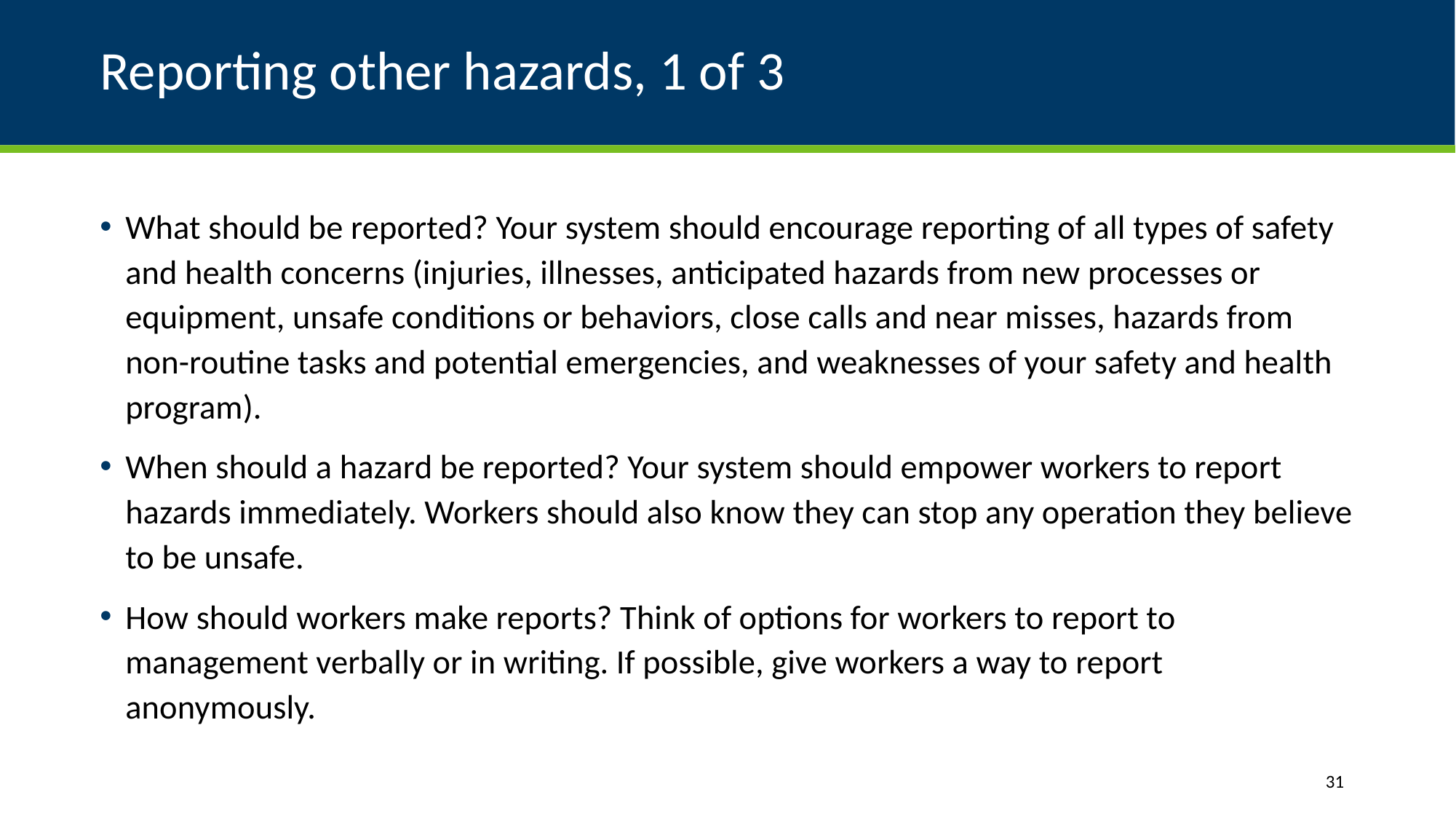

# Reporting other hazards, 1 of 3
What should be reported? Your system should encourage reporting of all types of safety and health concerns (injuries, illnesses, anticipated hazards from new processes or equipment, unsafe conditions or behaviors, close calls and near misses, hazards from non-routine tasks and potential emergencies, and weaknesses of your safety and health program).
When should a hazard be reported? Your system should empower workers to report hazards immediately. Workers should also know they can stop any operation they believe to be unsafe.
How should workers make reports? Think of options for workers to report to management verbally or in writing. If possible, give workers a way to report anonymously.
31